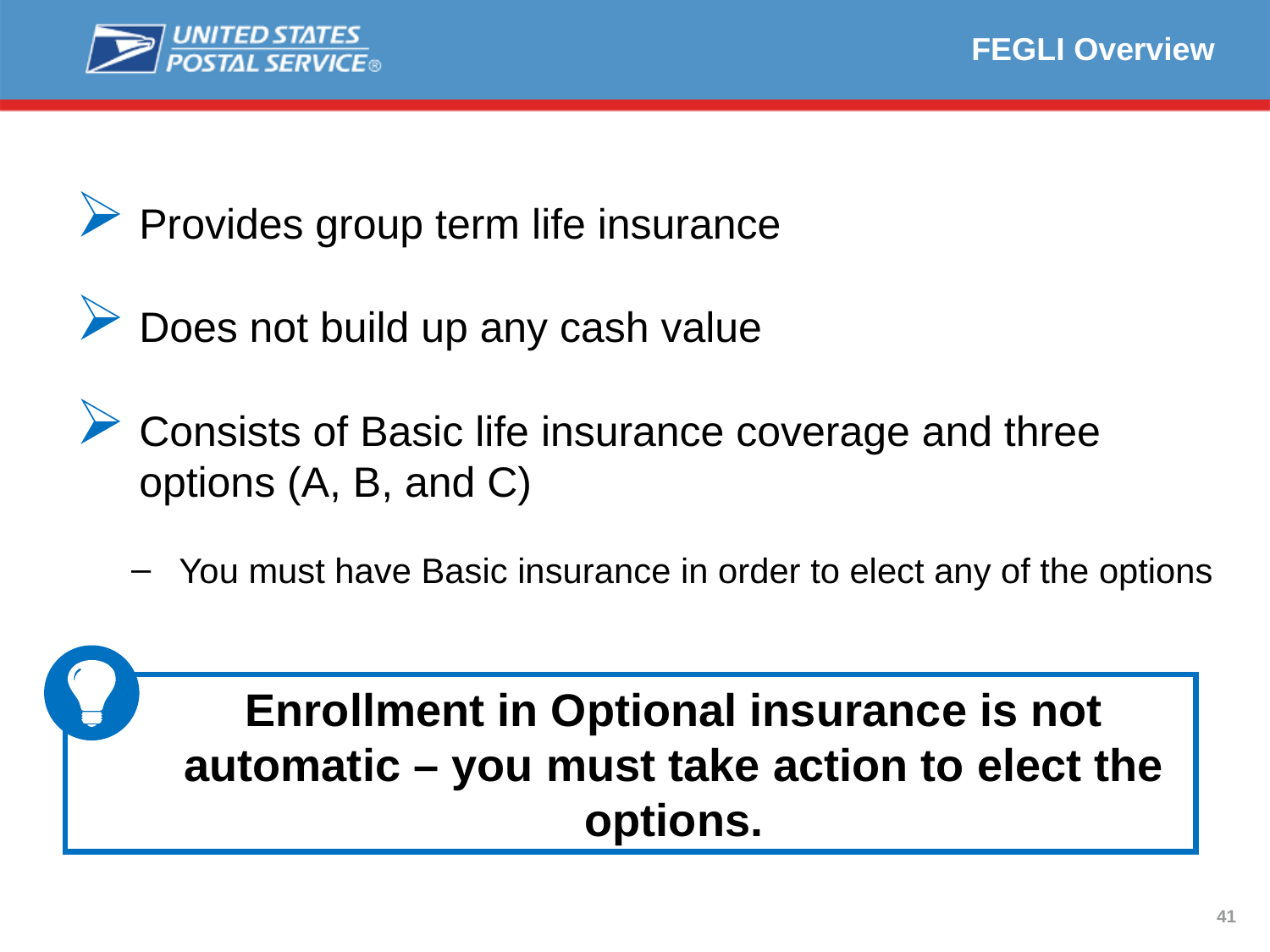

# FEGLI Overview
Provides group term life insurance
Does not build up any cash value
Consists of Basic life insurance coverage and three options (A, B, and C)
You must have Basic insurance in order to elect any of the options

Enrollment in Optional insurance is not automatic – you must take action to elect the options.
41